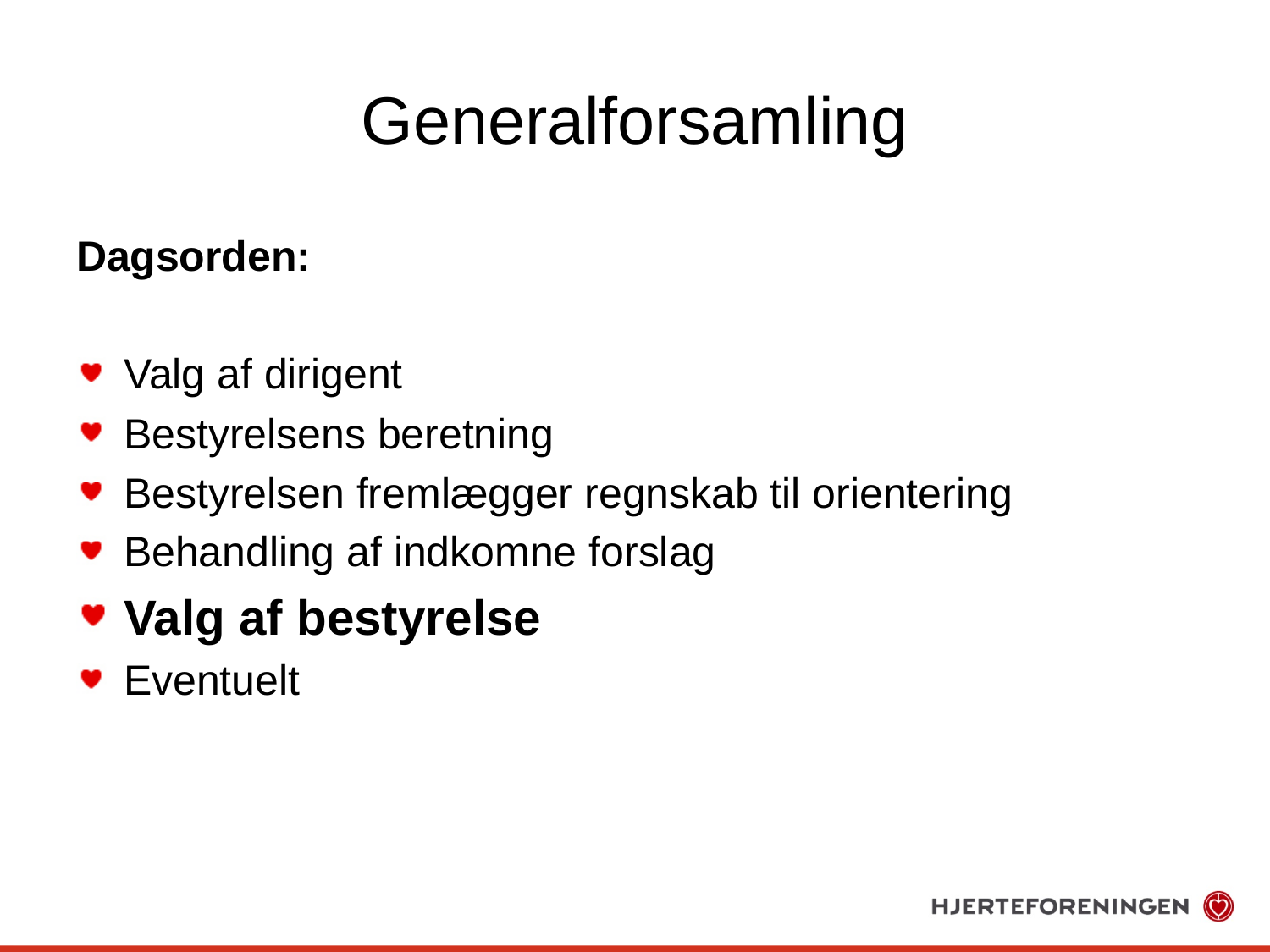

# Generalforsamling
Dagsorden:

Valg af dirigent
Bestyrelsens beretning
Bestyrelsen fremlægger regnskab til orientering
Behandling af indkomne forslag
Valg af bestyrelse
Eventuelt